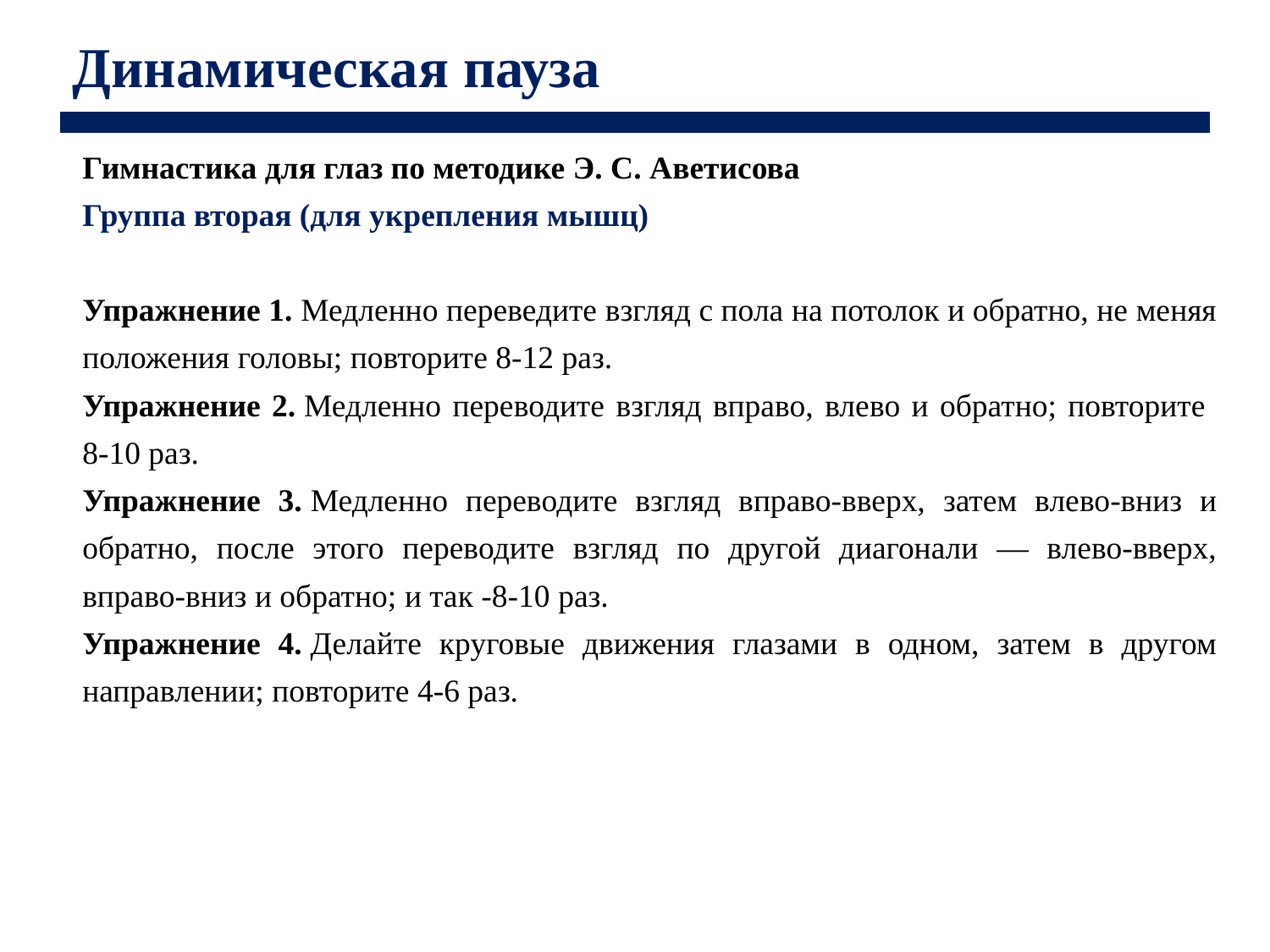

Динамическая пауза
Гимнастика для глаз по методике Э. С. Аветисова
Группа вторая (для укрепления мышц)

Упражнение 1. Медленно переведите взгляд с пола на потолок и обратно, не меняя положения головы; повторите 8-12 раз.
Упражнение 2. Медленно переводите взгляд вправо, влево и обратно; повторите
8-10 раз.
Упражнение 3. Медленно переводите взгляд вправо-вверх, затем влево-вниз и обратно, после этого переводите взгляд по другой диагонали — влево-вверх, вправо-вниз и обратно; и так -8-10 раз.
Упражнение 4. Делайте круговые движения глазами в одном, затем в другом направлении; повторите 4-6 раз.